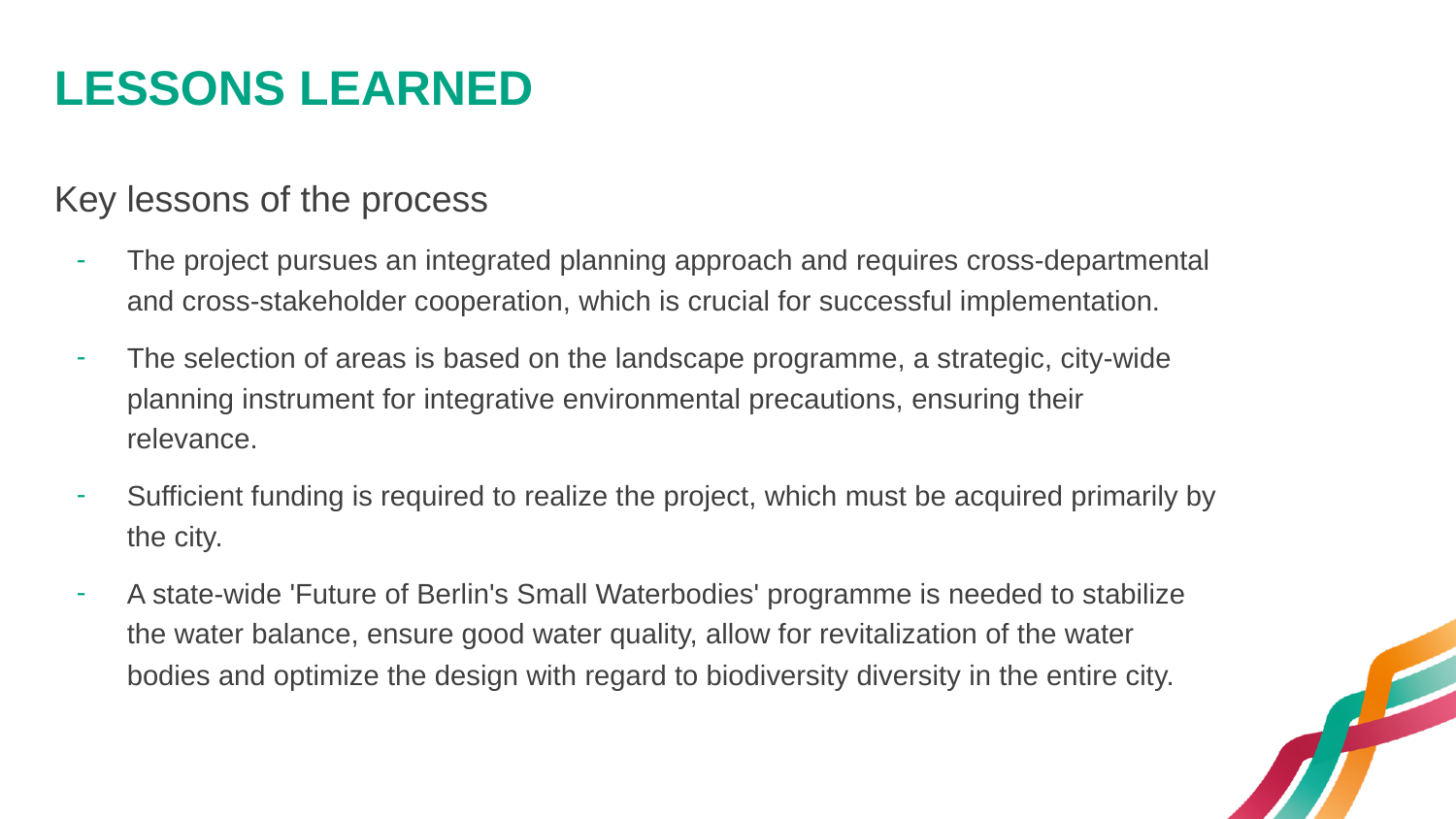

# LESSONS LEARNED
Key lessons of the process
The project pursues an integrated planning approach and requires cross-departmental and cross-stakeholder cooperation, which is crucial for successful implementation.
The selection of areas is based on the landscape programme, a strategic, city-wide planning instrument for integrative environmental precautions, ensuring their relevance.
Sufficient funding is required to realize the project, which must be acquired primarily by the city.
A state-wide 'Future of Berlin's Small Waterbodies' programme is needed to stabilize the water balance, ensure good water quality, allow for revitalization of the water bodies and optimize the design with regard to biodiversity diversity in the entire city.